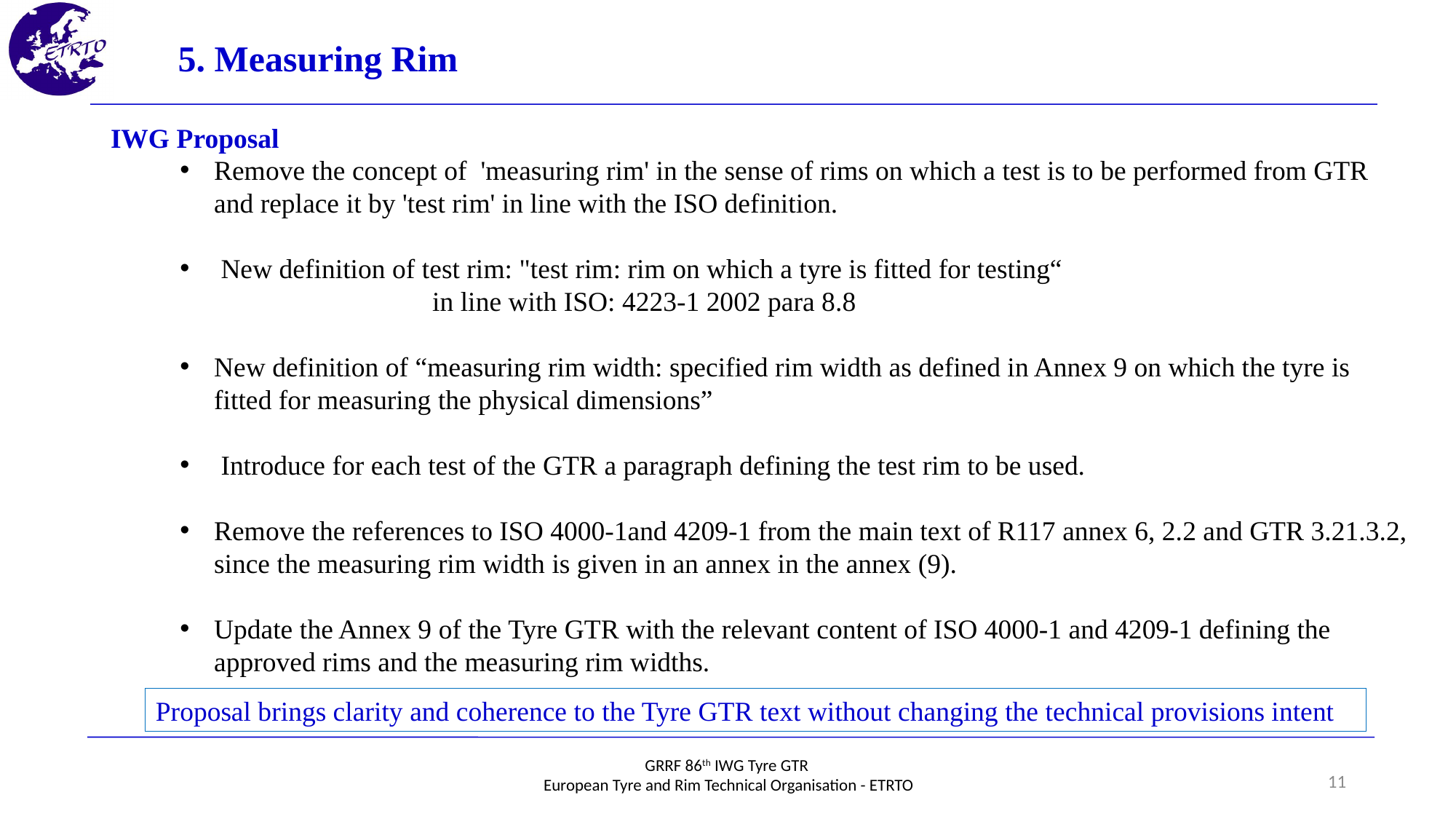

5. Measuring Rim

Remove the concept of  'measuring rim' in the sense of rims on which a test is to be performed from GTR and replace it by 'test rim' in line with the ISO definition.
 New definition of test rim: "test rim: rim on which a tyre is fitted for testing“
		in line with ISO: 4223-1 2002 para 8.8
New definition of “measuring rim width: specified rim width as defined in Annex 9 on which the tyre is fitted for measuring the physical dimensions”
 Introduce for each test of the GTR a paragraph defining the test rim to be used.
Remove the references to ISO 4000-1and 4209-1 from the main text of R117 annex 6, 2.2 and GTR 3.21.3.2, since the measuring rim width is given in an annex in the annex (9).
Update the Annex 9 of the Tyre GTR with the relevant content of ISO 4000-1 and 4209-1 defining the approved rims and the measuring rim widths.
IWG Proposal
Proposal brings clarity and coherence to the Tyre GTR text without changing the technical provisions intent
11
GRRF 86th IWG Tyre GTR
European Tyre and Rim Technical Organisation - ETRTO